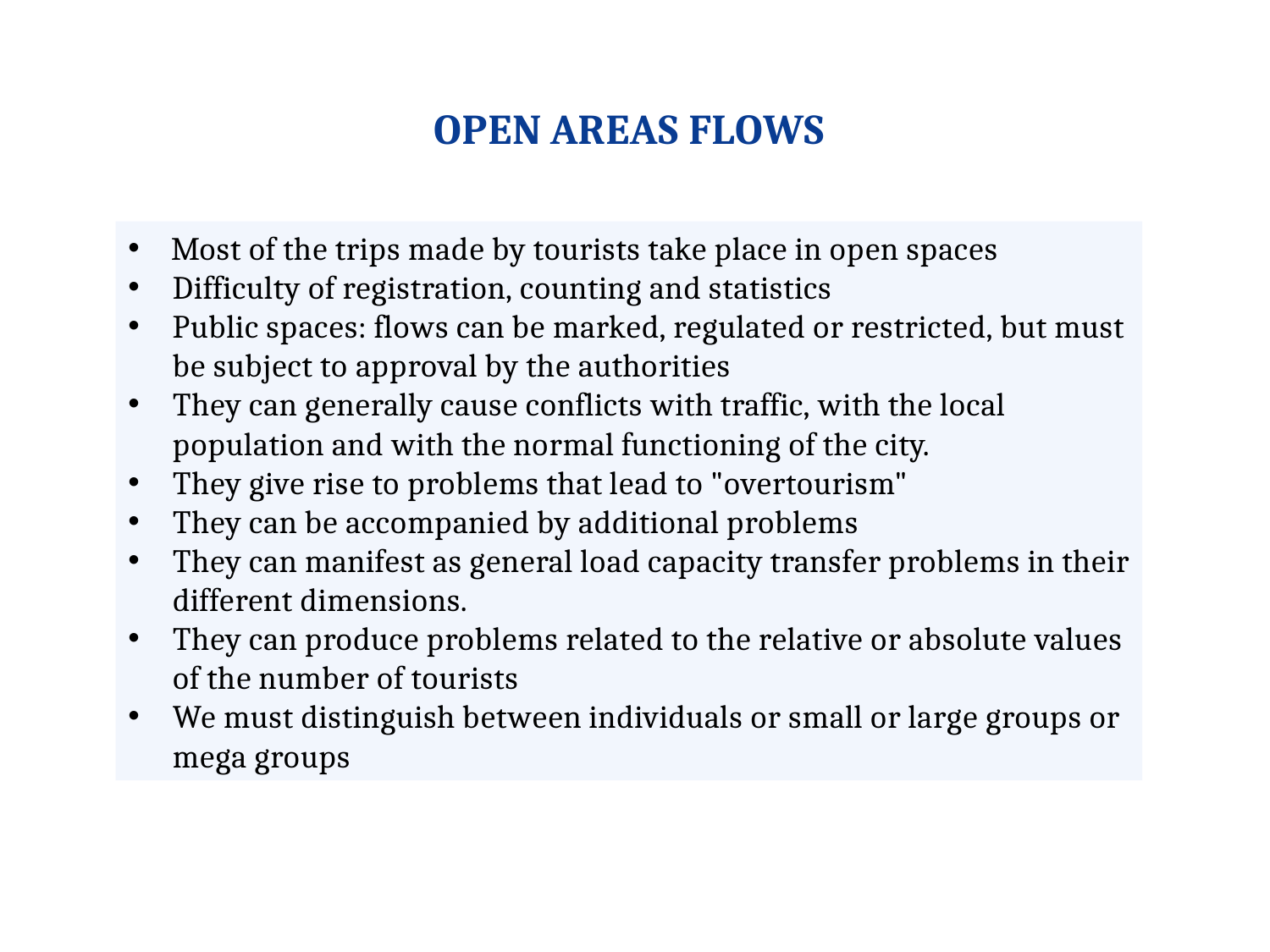

OPEN AREAS FLOWS
Most of the trips made by tourists take place in open spaces
Difficulty of registration, counting and statistics
Public spaces: flows can be marked, regulated or restricted, but must be subject to approval by the authorities
They can generally cause conflicts with traffic, with the local population and with the normal functioning of the city.
They give rise to problems that lead to "overtourism"
They can be accompanied by additional problems
They can manifest as general load capacity transfer problems in their different dimensions.
They can produce problems related to the relative or absolute values ​​of the number of tourists
We must distinguish between individuals or small or large groups or mega groups